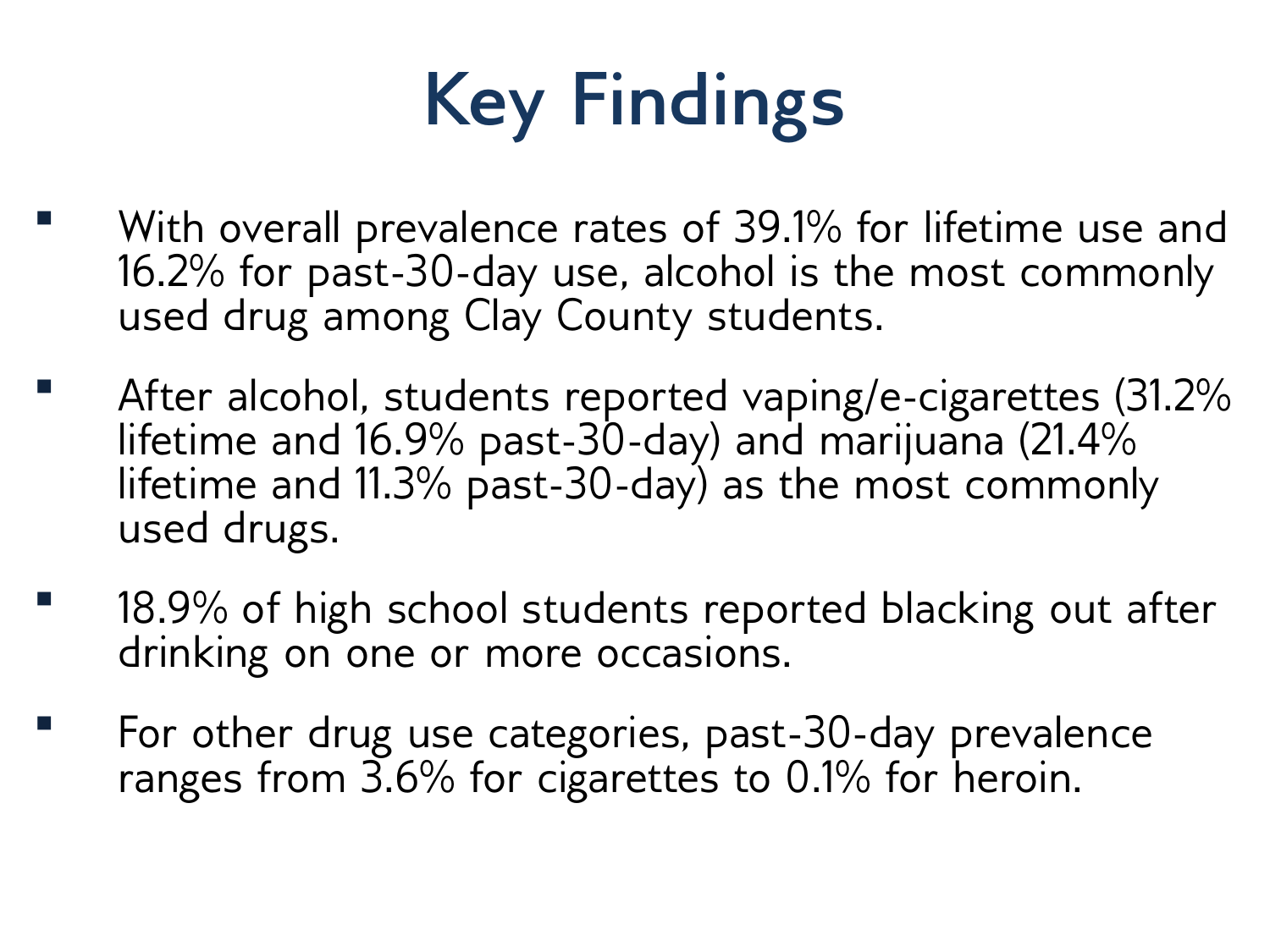

Key Findings
With overall prevalence rates of 39.1% for lifetime use and 16.2% for past-30-day use, alcohol is the most commonly used drug among Clay County students.
After alcohol, students reported vaping/e-cigarettes (31.2% lifetime and 16.9% past-30-day) and marijuana (21.4% lifetime and 11.3% past-30-day) as the most commonly used drugs.
18.9% of high school students reported blacking out after drinking on one or more occasions.
For other drug use categories, past-30-day prevalence ranges from 3.6% for cigarettes to 0.1% for heroin.